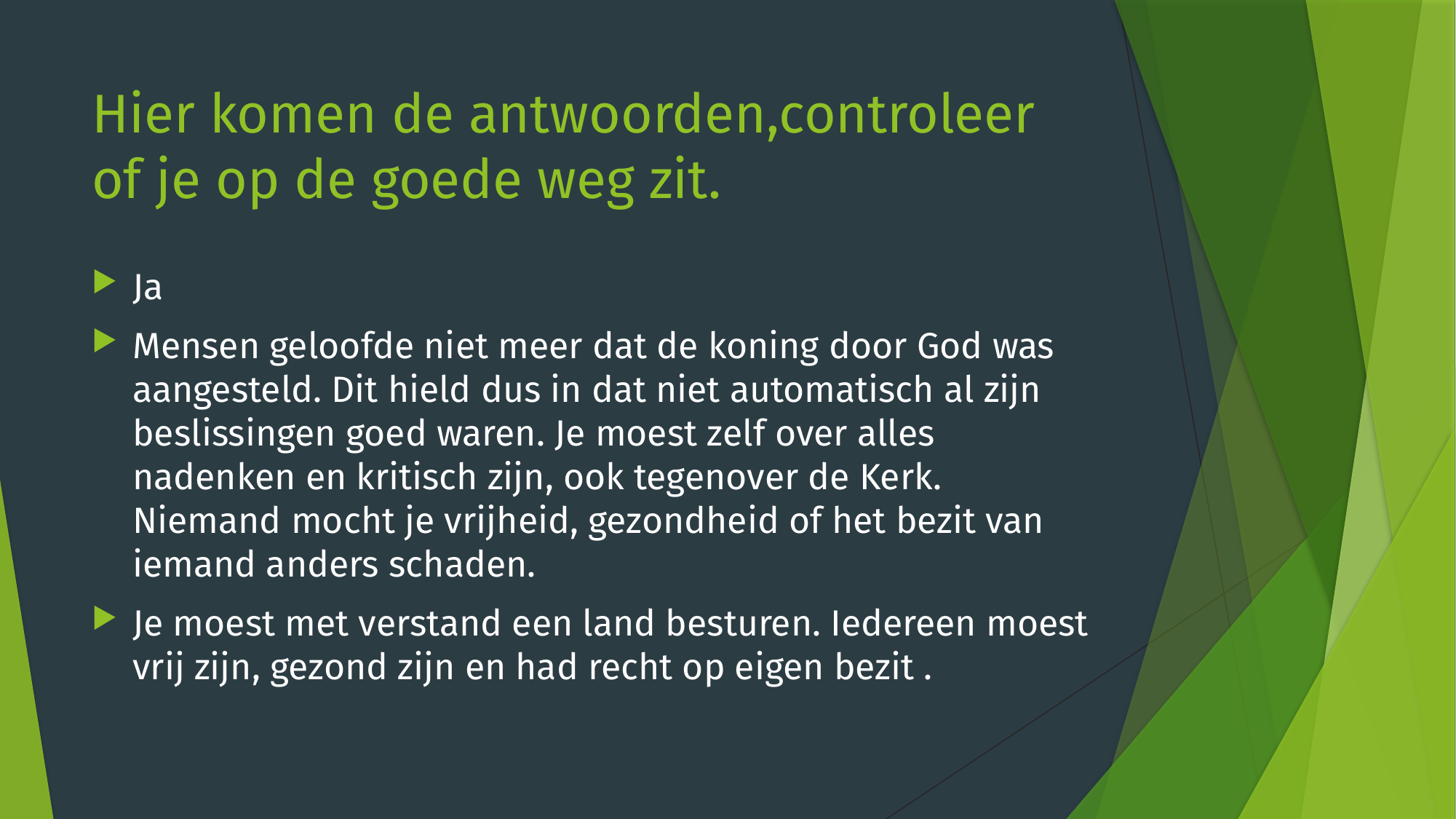

# Hier komen de antwoorden,controleer of je op de goede weg zit.
Ja
Mensen geloofde niet meer dat de koning door God was aangesteld. Dit hield dus in dat niet automatisch al zijn beslissingen goed waren. Je moest zelf over alles nadenken en kritisch zijn, ook tegenover de Kerk. Niemand mocht je vrijheid, gezondheid of het bezit van iemand anders schaden.
Je moest met verstand een land besturen. Iedereen moest vrij zijn, gezond zijn en had recht op eigen bezit .